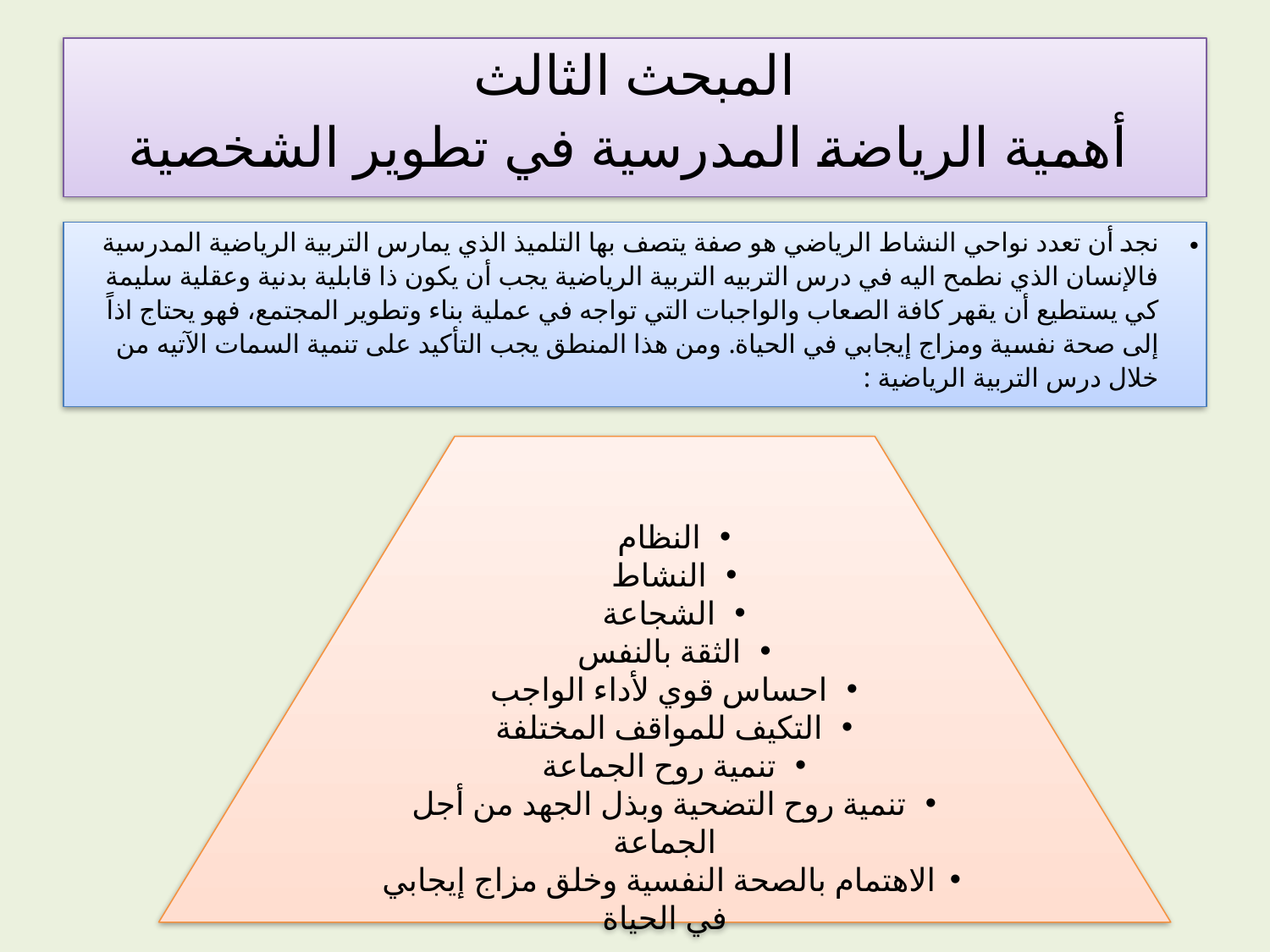

# المبحث الثالث أهمية الرياضة المدرسية في تطوير الشخصية
نجد أن تعدد نواحي النشاط الرياضي هو صفة يتصف بها التلميذ الذي يمارس التربية الرياضية المدرسية فالإنسان الذي نطمح اليه في درس التربيه التربية الرياضية يجب أن يكون ذا قابلية بدنية وعقلية سليمة كي يستطيع أن يقهر كافة الصعاب والواجبات التي تواجه في عملية بناء وتطوير المجتمع، فهو يحتاج اذاً إلى صحة نفسية ومزاج إيجابي في الحياة. ومن هذا المنطق يجب التأكيد على تنمية السمات الآتيه من خلال درس التربية الرياضية :
النظام
النشاط
الشجاعة
الثقة بالنفس
احساس قوي لأداء الواجب
التكيف للمواقف المختلفة
تنمية روح الجماعة
تنمية روح التضحية وبذل الجهد من أجل الجماعة
الاهتمام بالصحة النفسية وخلق مزاج إيجابي في الحياة